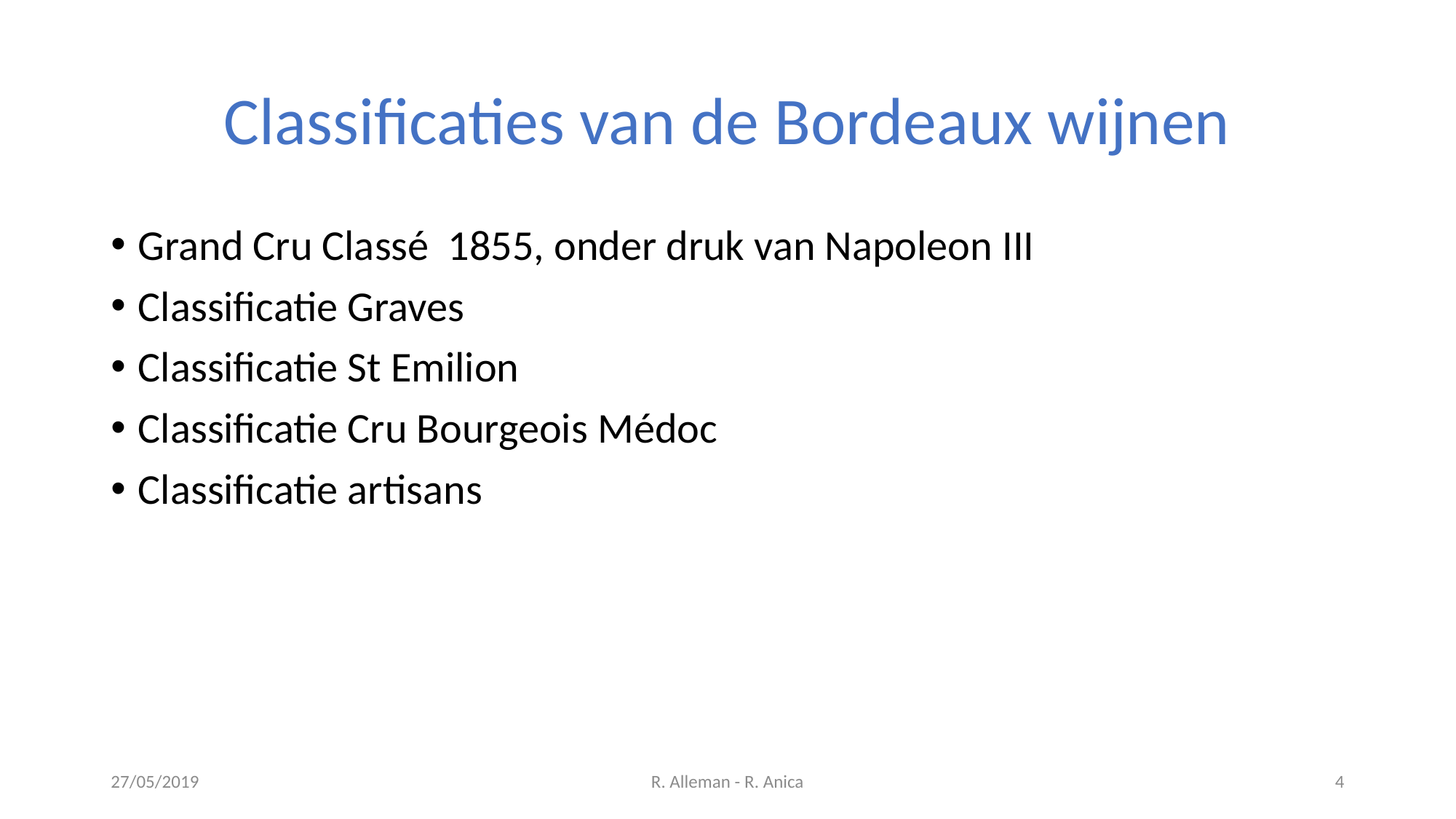

# Classificaties van de Bordeaux wijnen
Grand Cru Classé  1855, onder druk van Napoleon III
Classificatie Graves
Classificatie St Emilion
Classificatie Cru Bourgeois Médoc
Classificatie artisans
27/05/2019
R. Alleman - R. Anica
4